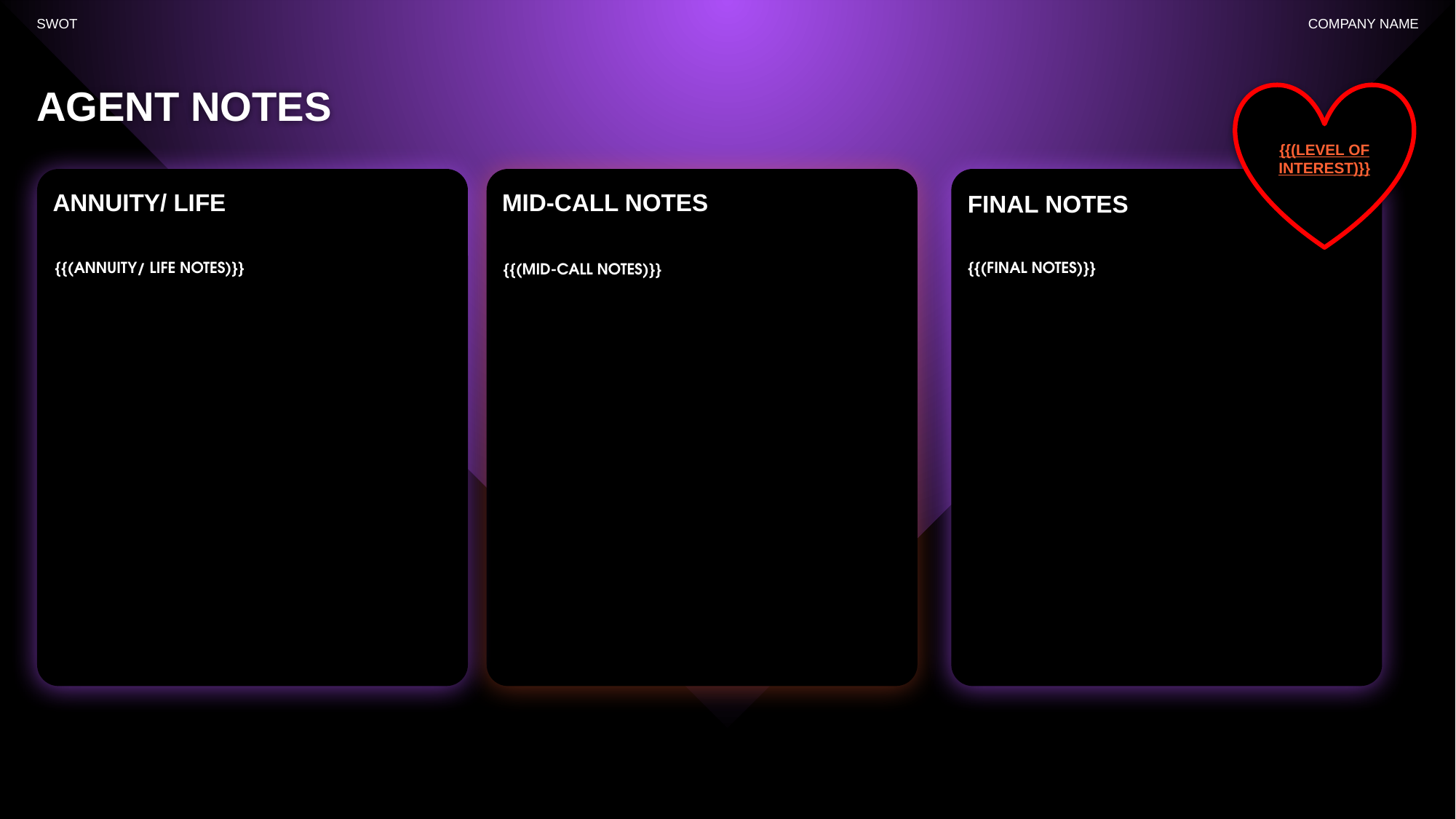

# SWOT
COMPANY NAME
AGENT NOTES

{{(LEVEL OF INTEREST)}}

ANNUITY/ LIFE

MID-CALL NOTES

FINAL NOTES

{{(ANNUITY/ LIFE NOTES)}}

{{(FINAL NOTES)}}

{{(MID-CALL NOTES)}}